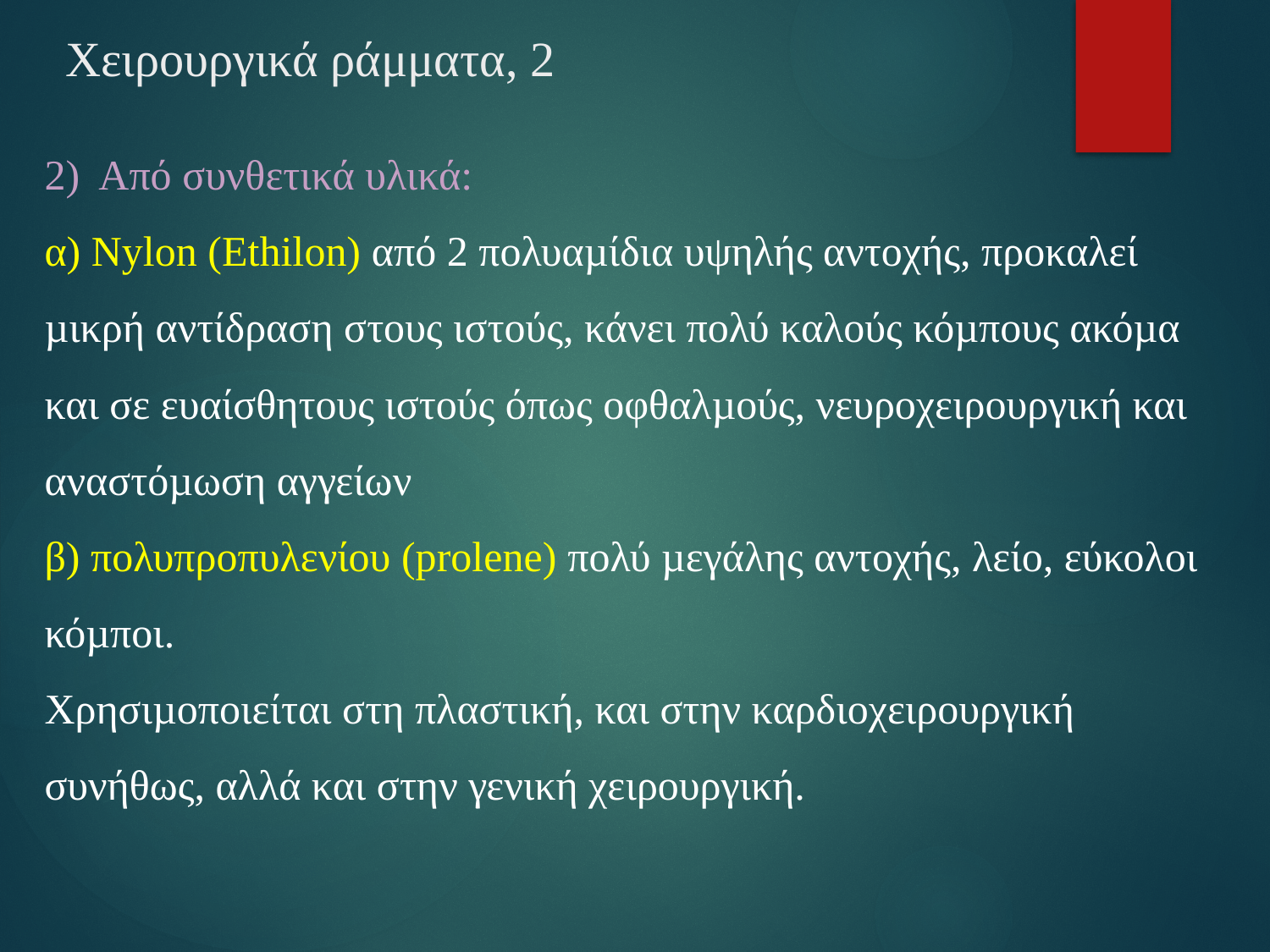

# Χειρουργικά ράμματα, 2
2)  Από συνθετικά υλικά:
α) Nylon (Ethilon) από 2 πολυαµίδια υψηλής αντοχής, προκαλεί µικρή αντίδραση στους ιστούς, κάνει πολύ καλούς κόµπους ακόµα και σε ευαίσθητους ιστούς όπως οφθαλµούς, νευροχειρουργική και αναστόµωση αγγείων
β) πολυπροπυλενίου (prolene) πολύ µεγάλης αντοχής, λείο, εύκολοι κόµποι.
Χρησιµοποιείται στη πλαστική, και στην καρδιοχειρουργική συνήθως, αλλά και στην γενική χειρουργική.